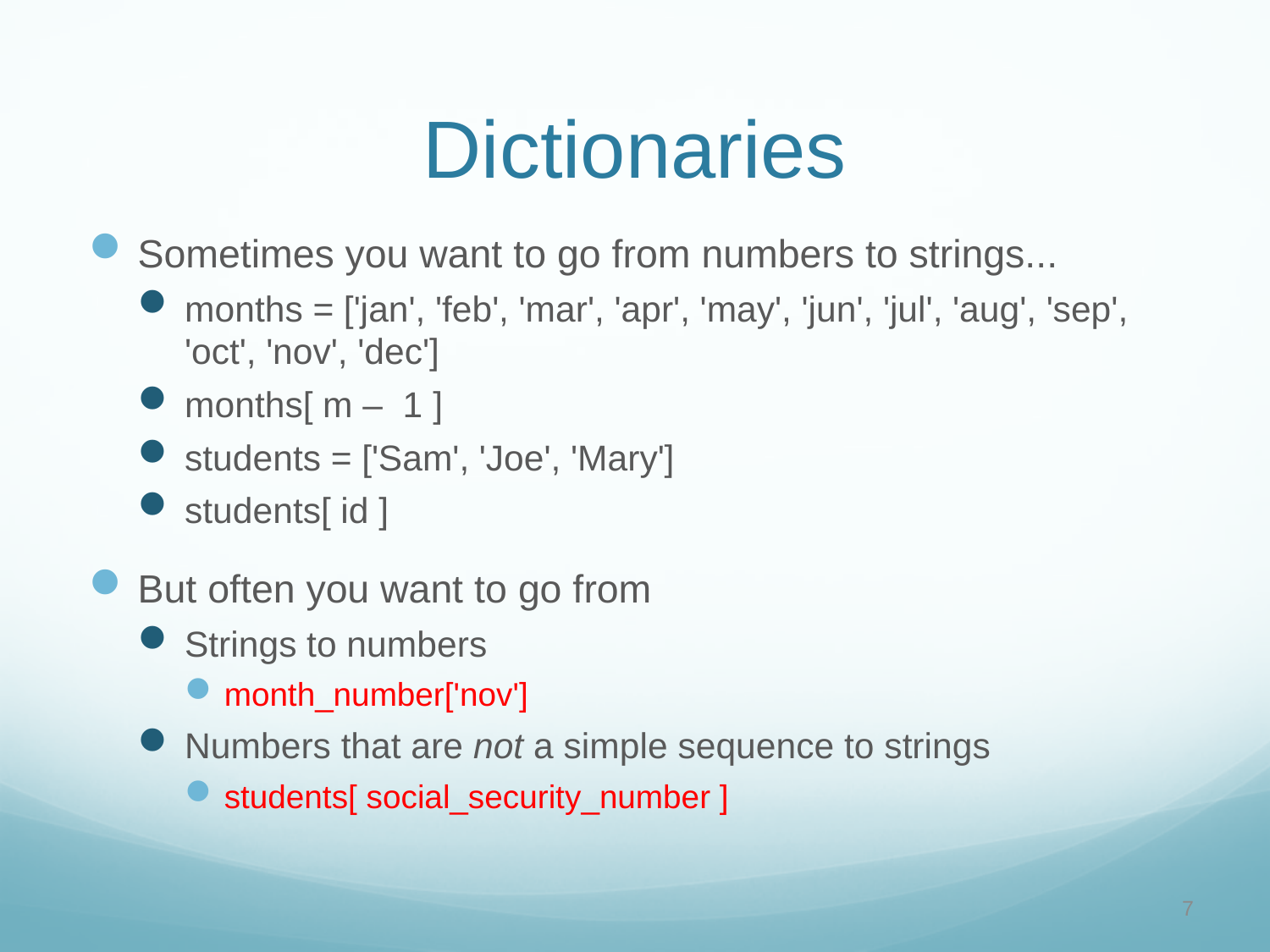

# Dictionaries
Sometimes you want to go from numbers to strings...
months = ['jan', 'feb', 'mar', 'apr', 'may', 'jun', 'jul', 'aug', 'sep', 'oct', 'nov', 'dec']
months[ m –  1 ]
students = ['Sam', 'Joe', 'Mary']
students[ id ]
But often you want to go from
Strings to numbers
month_number['nov']
Numbers that are not a simple sequence to strings
students[ social_security_number ]

7